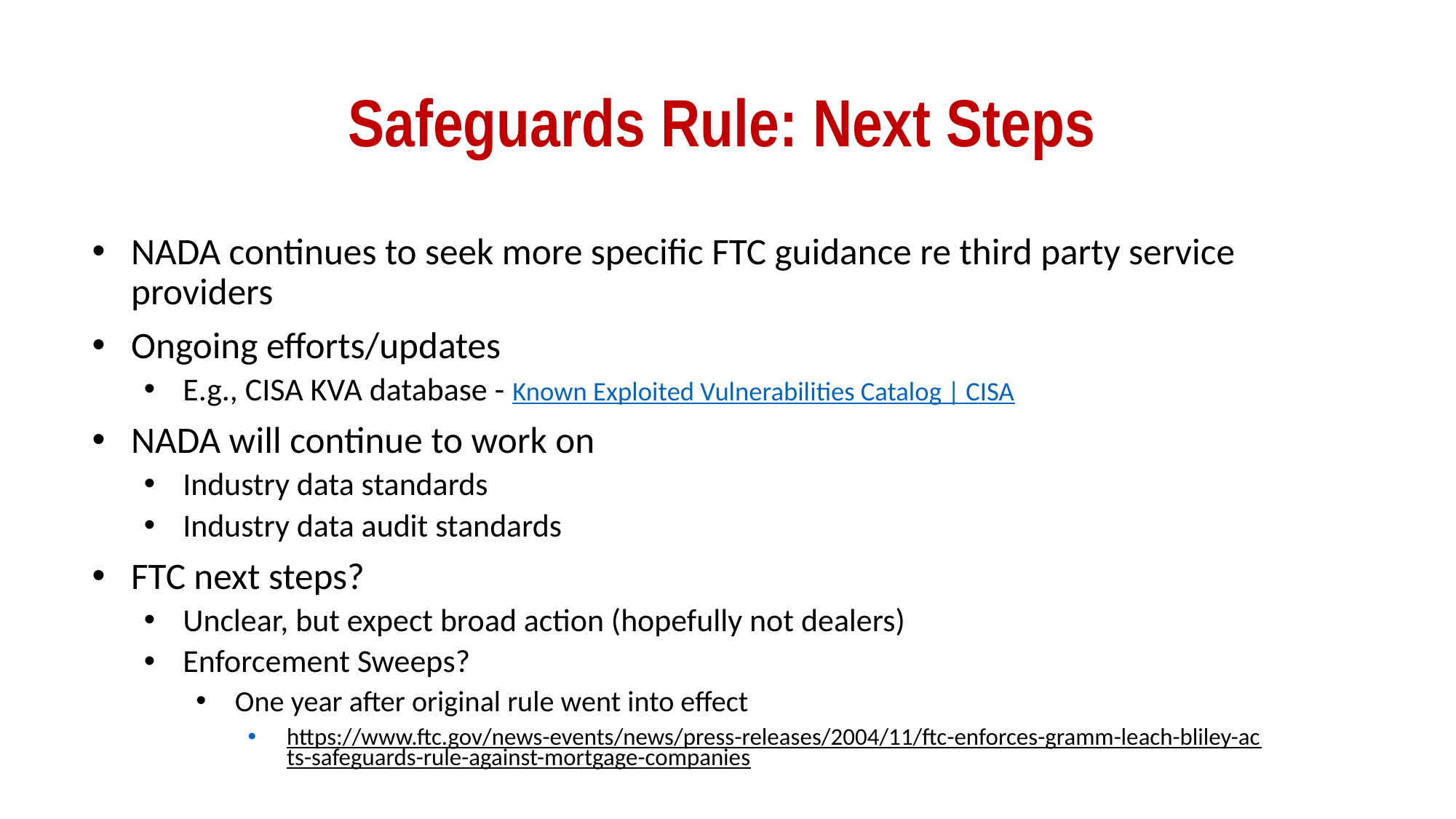

# Safeguards Rule: Next Steps
NADA continues to seek more specific FTC guidance re third party service providers
Ongoing efforts/updates
E.g., CISA KVA database - Known Exploited Vulnerabilities Catalog | CISA
NADA will continue to work on
Industry data standards
Industry data audit standards
FTC next steps?
Unclear, but expect broad action (hopefully not dealers)
Enforcement Sweeps?
One year after original rule went into effect
https://www.ftc.gov/news-events/news/press-releases/2004/11/ftc-enforces-gramm-leach-bliley-acts-safeguards-rule-against-mortgage-companies